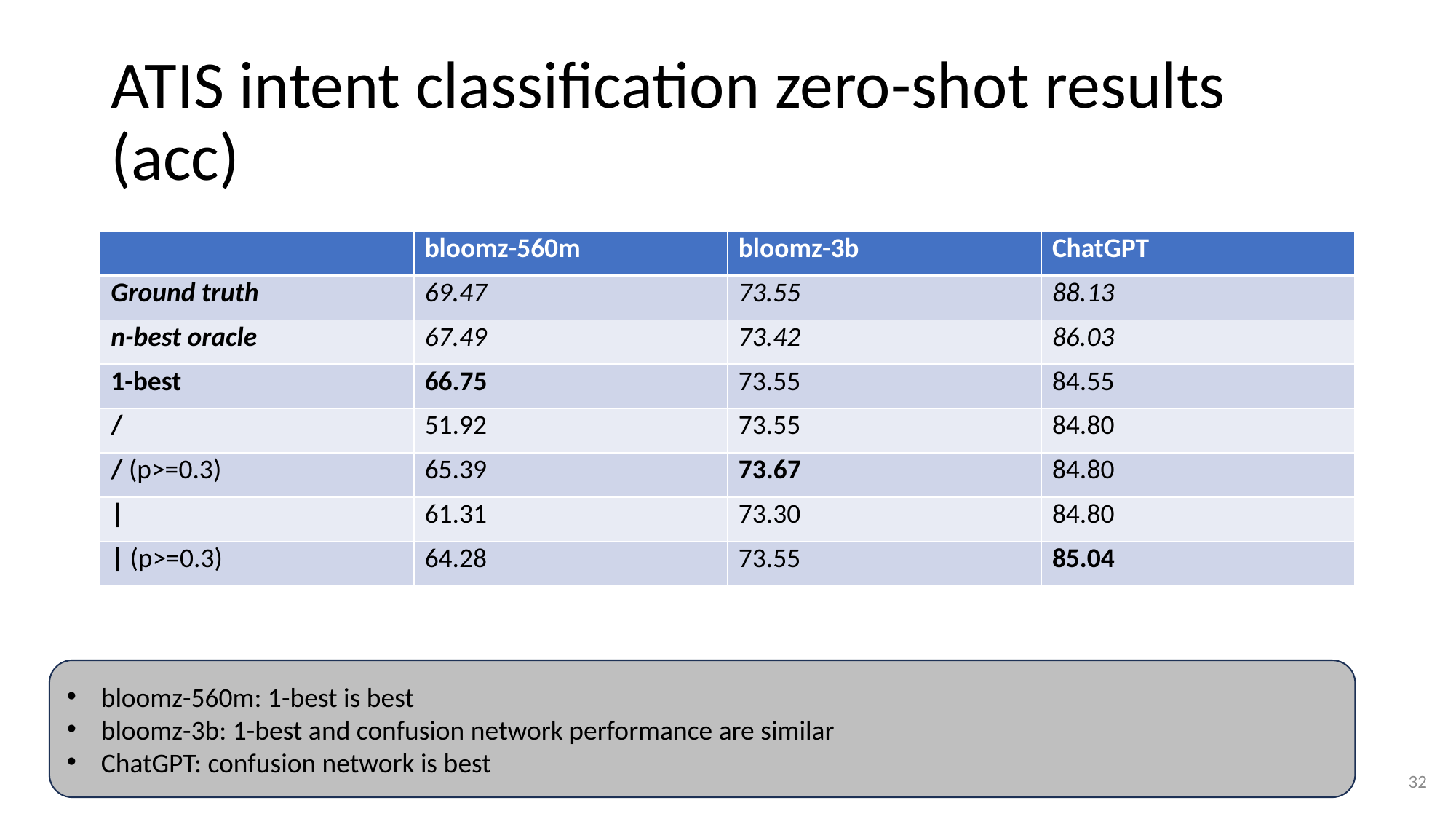

# ATIS intent classification zero-shot results (acc)
|  | bloomz-560m | bloomz-3b | ChatGPT |
| --- | --- | --- | --- |
| Ground truth | 69.47 | 73.55 | 88.13 |
| n-best oracle | 67.49 | 73.42 | 86.03 |
| 1-best | 66.75 | 73.55 | 84.55 |
| / | 51.92 | 73.55 | 84.80 |
| / (p>=0.3) | 65.39 | 73.67 | 84.80 |
| | | 61.31 | 73.30 | 84.80 |
| | (p>=0.3) | 64.28 | 73.55 | 85.04 |
bloomz-560m: 1-best is best
bloomz-3b: 1-best and confusion network performance are similar
ChatGPT: confusion network is best
32